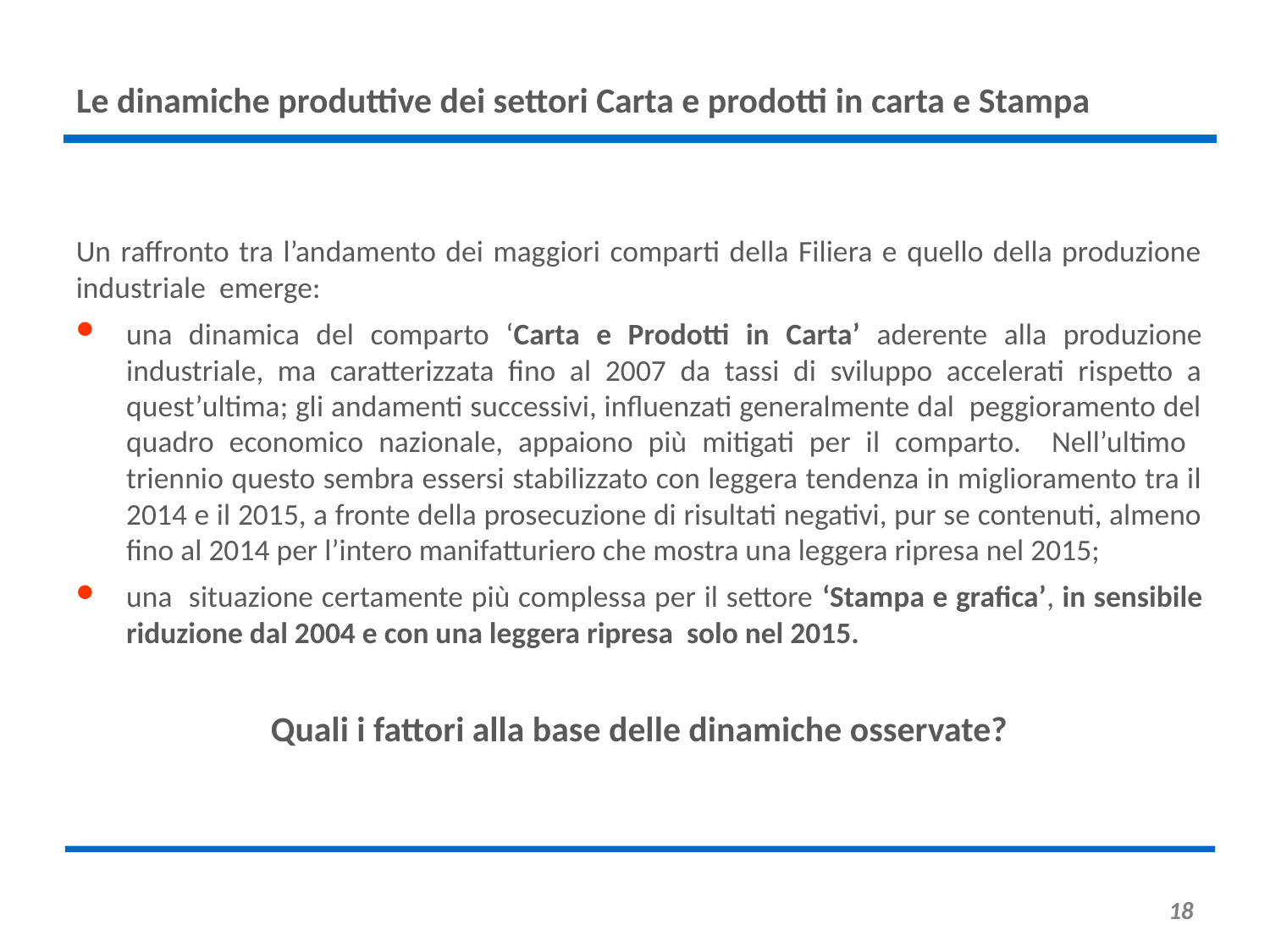

# Le dinamiche produttive dei settori Carta e prodotti in carta e Stampa
Un raffronto tra l’andamento dei maggiori comparti della Filiera e quello della produzione industriale  emerge:
una dinamica del comparto ‘Carta e Prodotti in Carta’ aderente alla produzione industriale, ma caratterizzata fino al 2007 da tassi di sviluppo accelerati rispetto a quest’ultima; gli andamenti successivi, influenzati generalmente dal  peggioramento del quadro economico nazionale, appaiono più mitigati per il comparto.  Nell’ultimo  triennio questo sembra essersi stabilizzato con leggera tendenza in miglioramento tra il 2014 e il 2015, a fronte della prosecuzione di risultati negativi, pur se contenuti, almeno fino al 2014 per l’intero manifatturiero che mostra una leggera ripresa nel 2015;
una  situazione certamente più complessa per il settore ‘Stampa e grafica’, in sensibile riduzione dal 2004 e con una leggera ripresa  solo nel 2015.

Quali i fattori alla base delle dinamiche osservate?
18